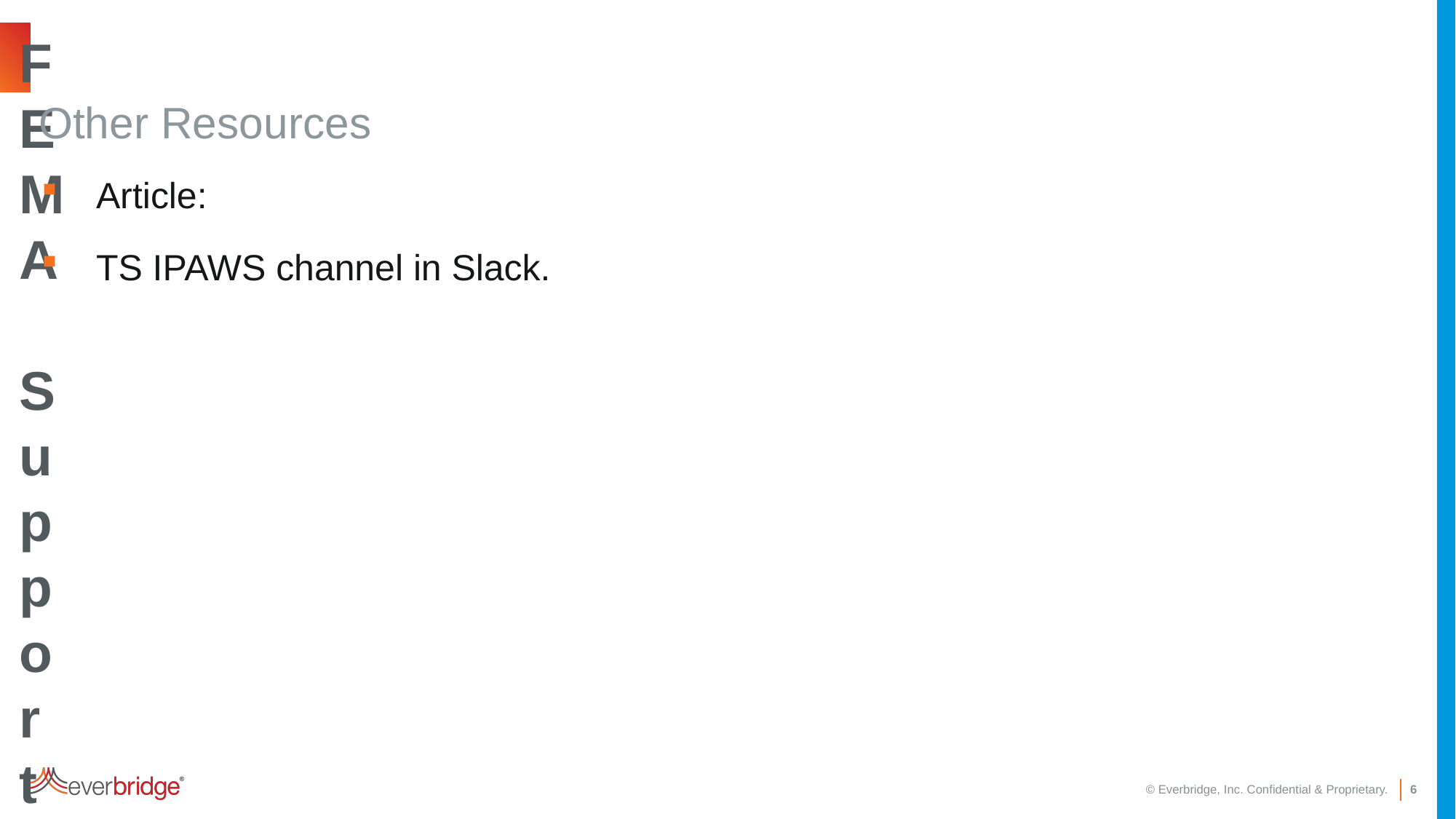

# FEMA Support for IPAWS
Other Resources
Article:

TS IPAWS channel in Slack.